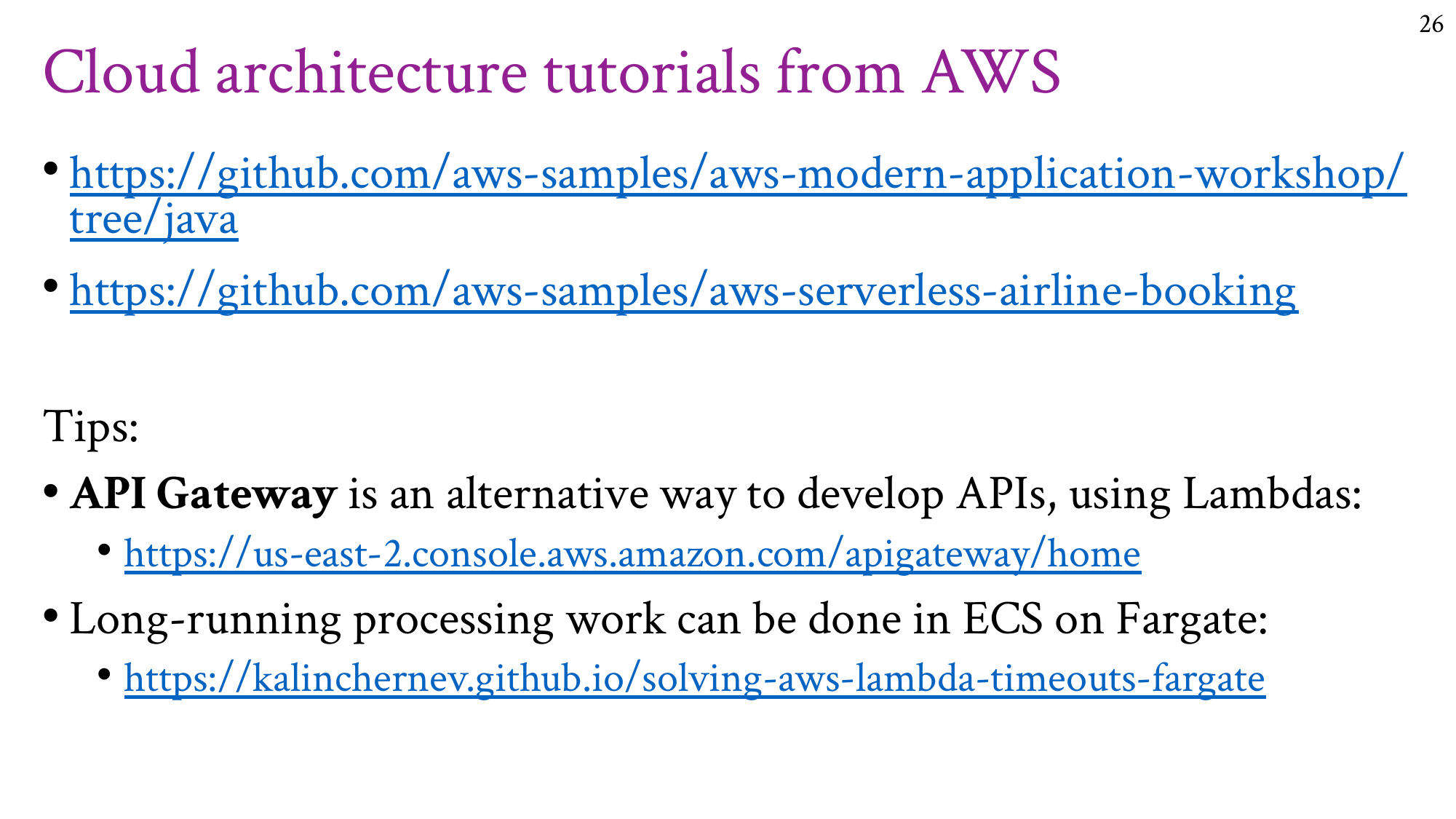

# Cloud architecture tutorials from AWS
https://github.com/aws-samples/aws-modern-application-workshop/tree/java
https://github.com/aws-samples/aws-serverless-airline-booking

Tips:
API Gateway is an alternative way to develop APIs, using Lambdas:
https://us-east-2.console.aws.amazon.com/apigateway/home
Long-running processing work can be done in ECS on Fargate:
https://kalinchernev.github.io/solving-aws-lambda-timeouts-fargate